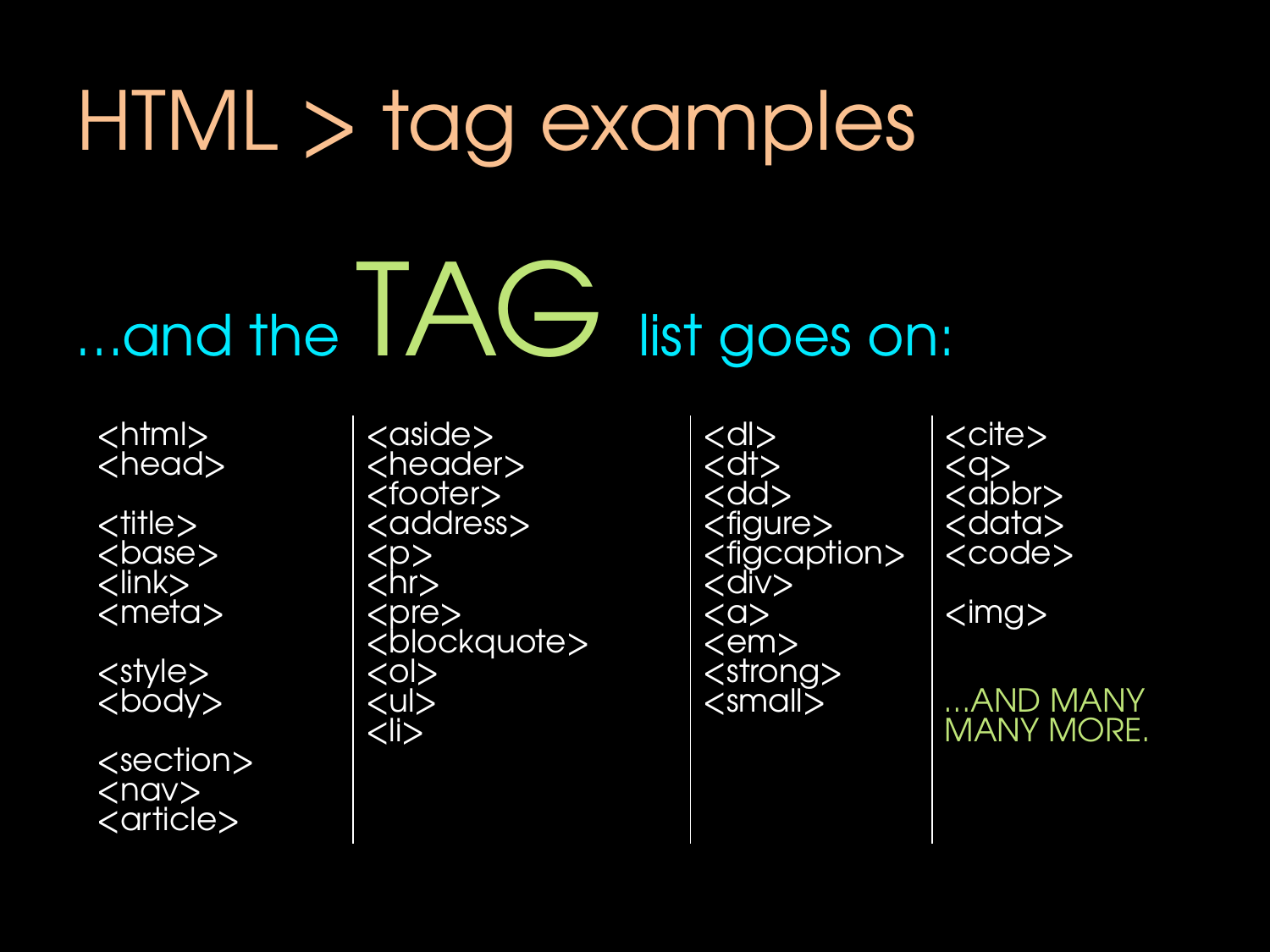

# HTML > tag examples
…and the TAG list goes on:

| <html> <head> <title> <base> <link> <meta> <style> <body> <section> <nav> <article> | <aside> <header> <footer> <address> <p> <hr> <pre> <blockquote> <ol> <ul> <li> | <dl> <dt> <dd> <figure> <figcaption> <div> <a> <em> <strong> <small> | <cite> <q> <abbr> <data> <code> <img> …AND MANY MANY MORE. |
| --- | --- | --- | --- |